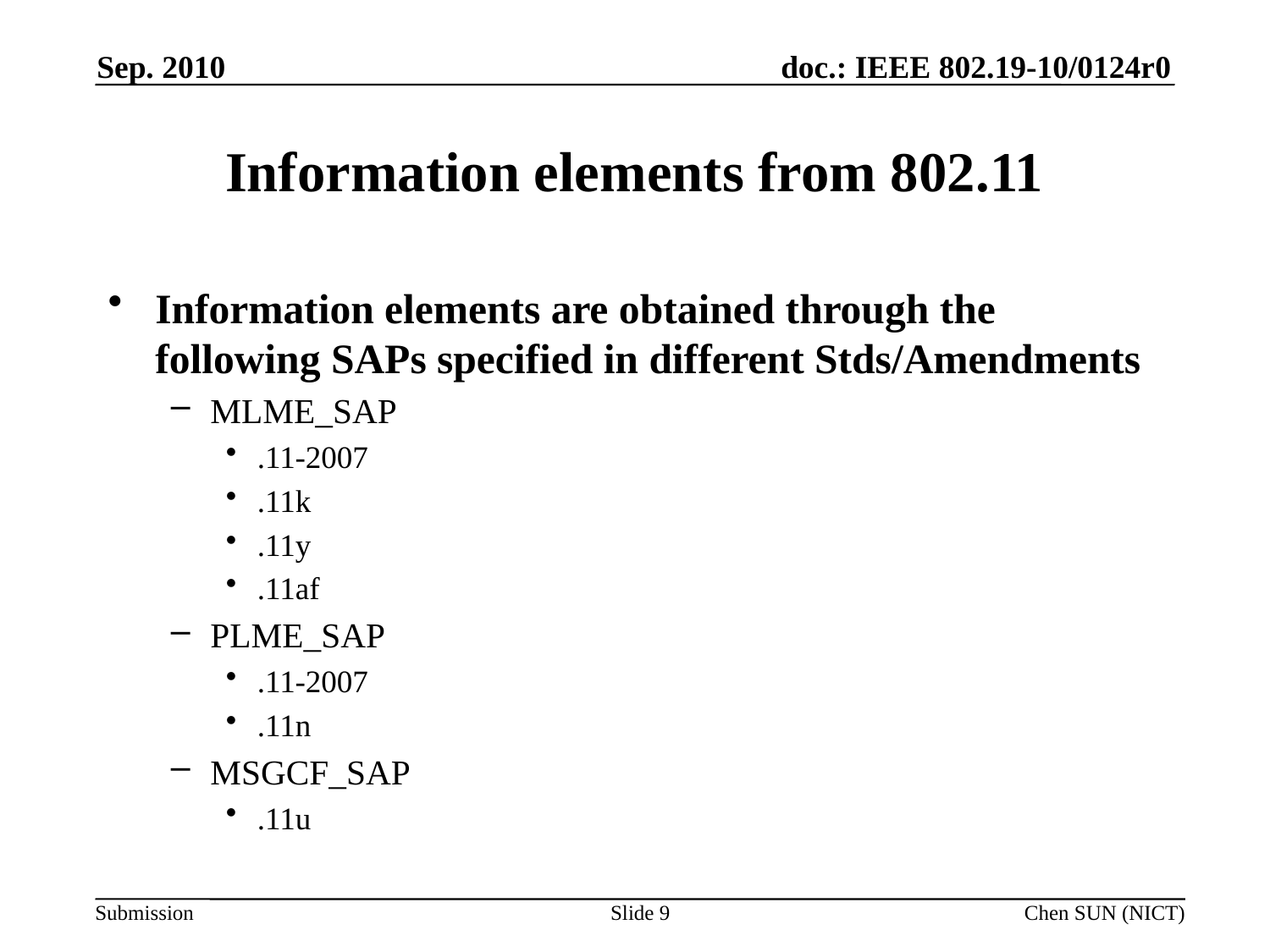

Sep. 2010
# Information elements from 802.11
Information elements are obtained through the following SAPs specified in different Stds/Amendments
MLME_SAP
.11-2007
.11k
.11y
.11af
PLME_SAP
.11-2007
.11n
MSGCF_SAP
.11u
Slide 9
Chen SUN (NICT)